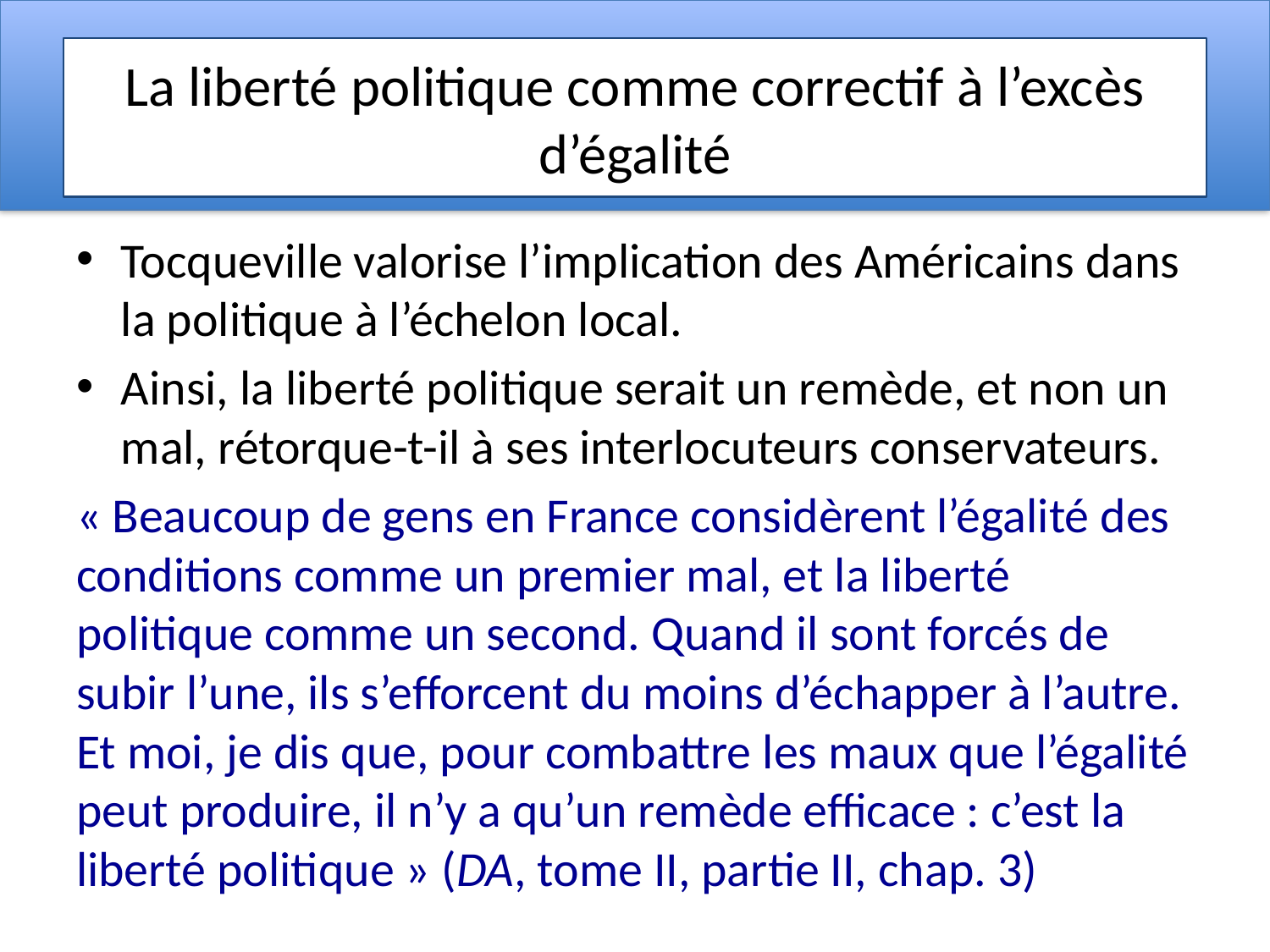

# La liberté politique comme correctif à l’excès d’égalité
Tocqueville valorise l’implication des Américains dans la politique à l’échelon local.
Ainsi, la liberté politique serait un remède, et non un mal, rétorque-t-il à ses interlocuteurs conservateurs.
« Beaucoup de gens en France considèrent l’égalité des conditions comme un premier mal, et la liberté politique comme un second. Quand il sont forcés de subir l’une, ils s’efforcent du moins d’échapper à l’autre. Et moi, je dis que, pour combattre les maux que l’égalité peut produire, il n’y a qu’un remède efficace : c’est la liberté politique » (DA, tome II, partie II, chap. 3)